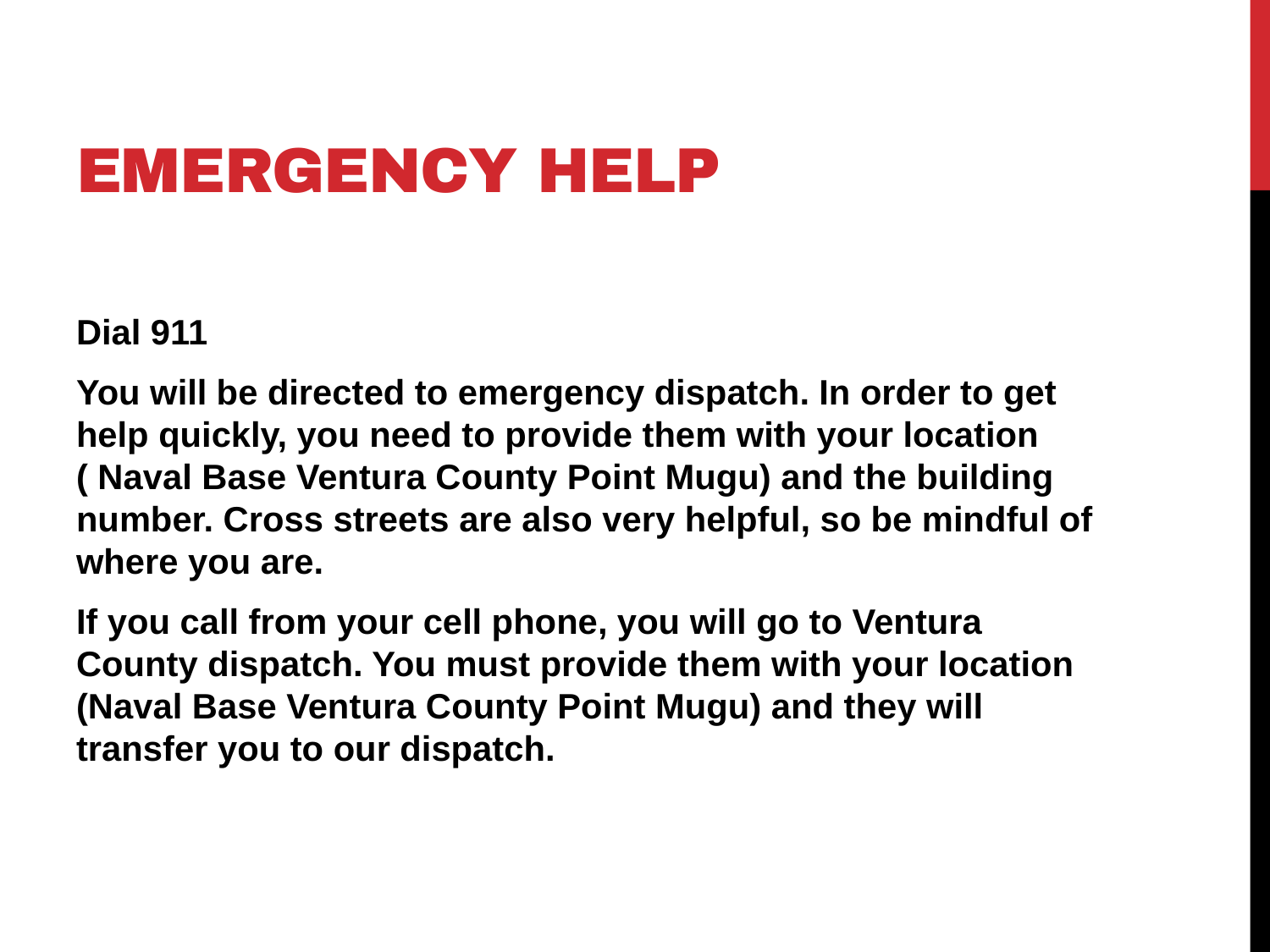

# Emergency help

Dial 911
You will be directed to emergency dispatch. In order to get help quickly, you need to provide them with your location ( Naval Base Ventura County Point Mugu) and the building number. Cross streets are also very helpful, so be mindful of where you are.
If you call from your cell phone, you will go to Ventura County dispatch. You must provide them with your location (Naval Base Ventura County Point Mugu) and they will transfer you to our dispatch.